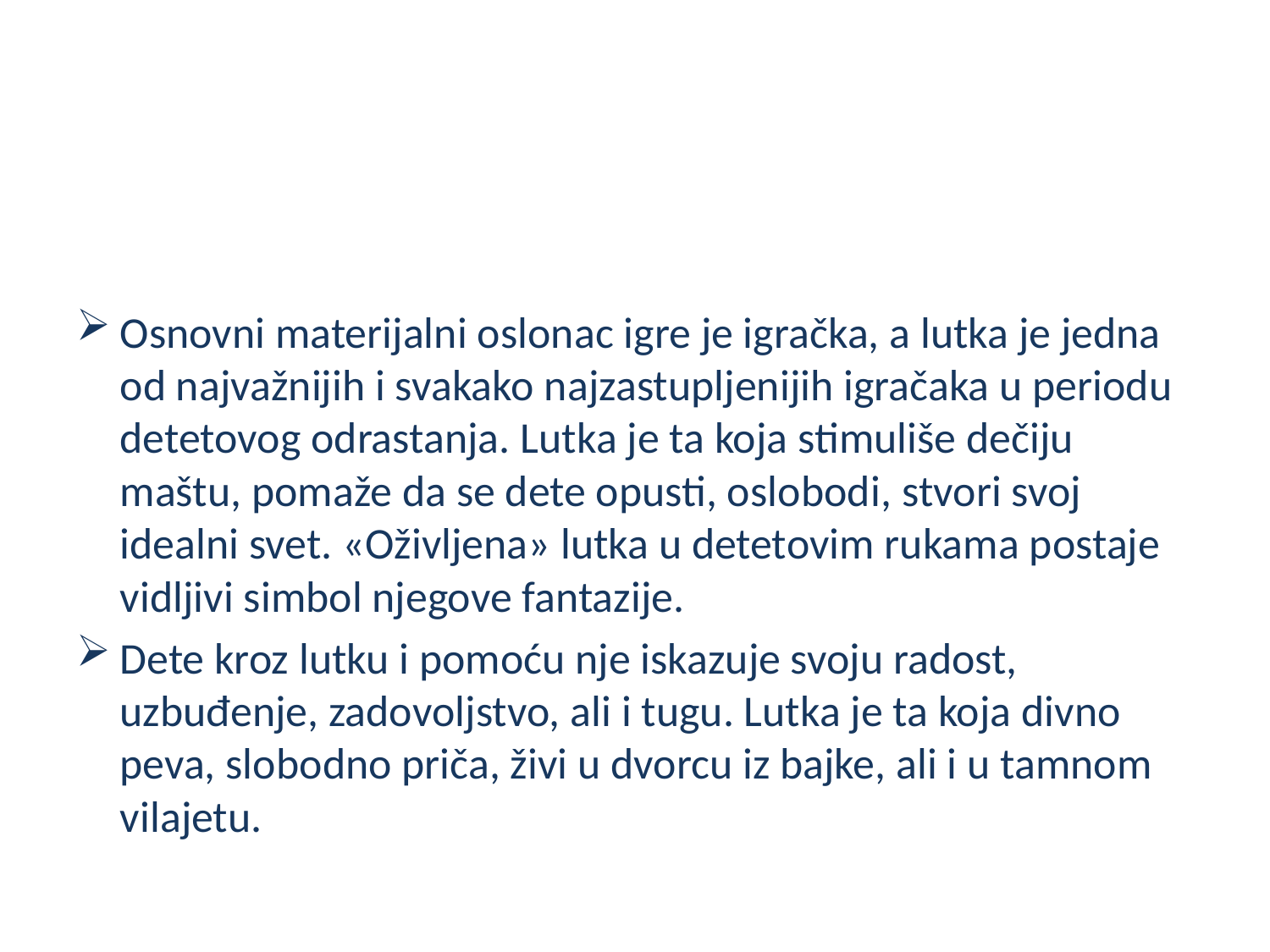

#
Osnovni materijalni oslonac igre je igračka, a lutka je jedna od najvažnijih i svakako najzastupljenijih igračaka u periodu detetovog odrastanja. Lutka je ta koja stimuliše dečiju maštu, pomaže da se dete opusti, oslobodi, stvori svoj idealni svet. «Oživljena» lutka u detetovim rukama postaje vidljivi simbol njegove fantazije.
Dete kroz lutku i pomoću nje iskazuje svoju radost, uzbuđenje, zadovoljstvo, ali i tugu. Lutka je ta koja divno peva, slobodno priča, živi u dvorcu iz bajke, ali i u tamnom vilajetu.